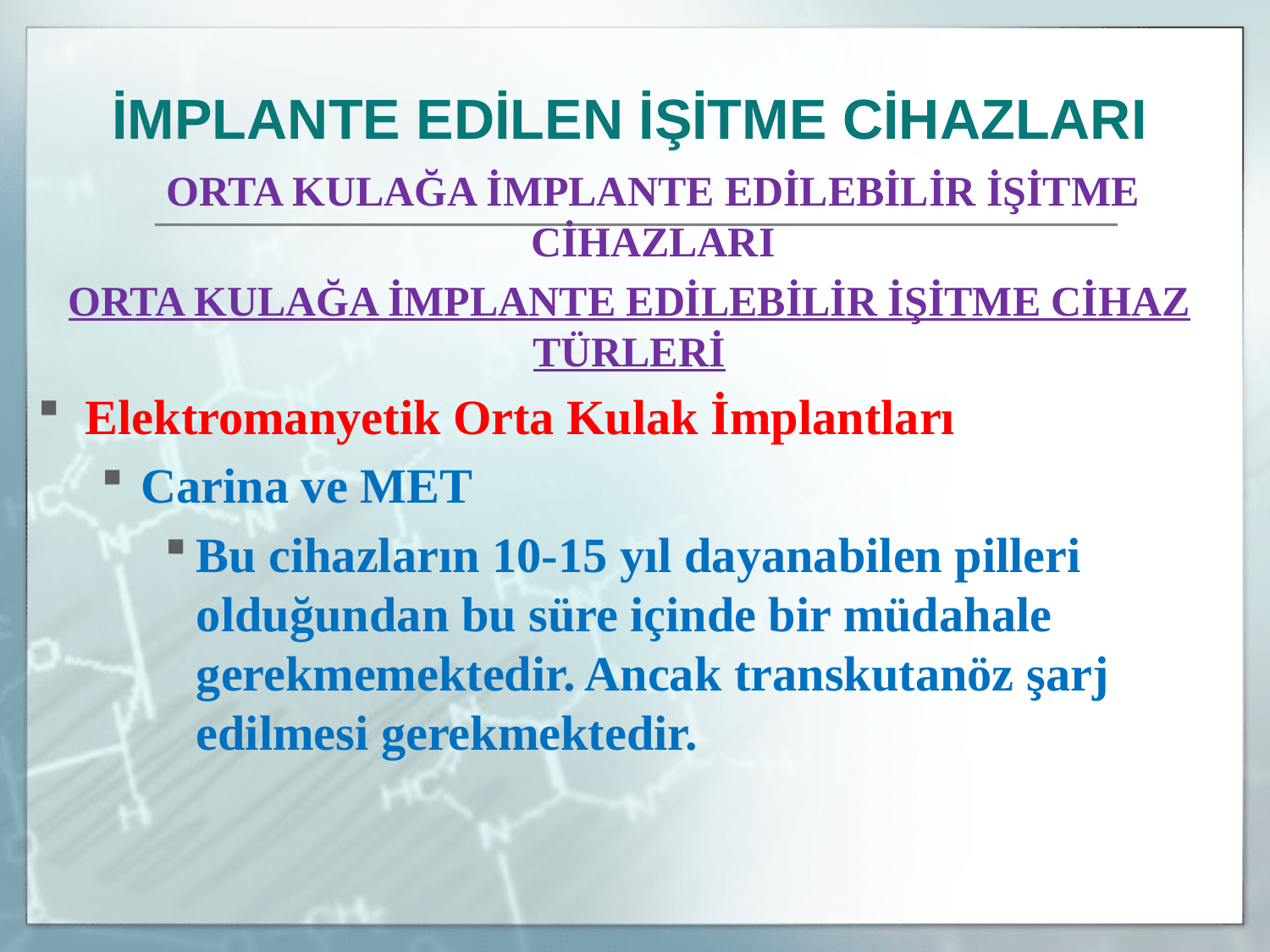

İMPLANTE EDİLEN İŞİTME CİHAZLARI
	ORTA KULAĞA İMPLANTE EDİLEBİLİR İŞİTME CİHAZLARI
ORTA KULAĞA İMPLANTE EDİLEBİLİR İŞİTME CİHAZ TÜRLERİ
Elektromanyetik Orta Kulak İmplantları
Carina ve MET
Bu cihazların 10-15 yıl dayanabilen pilleri olduğundan bu süre içinde bir müdahale gerekmemektedir. Ancak transkutanöz şarj edilmesi gerekmektedir.